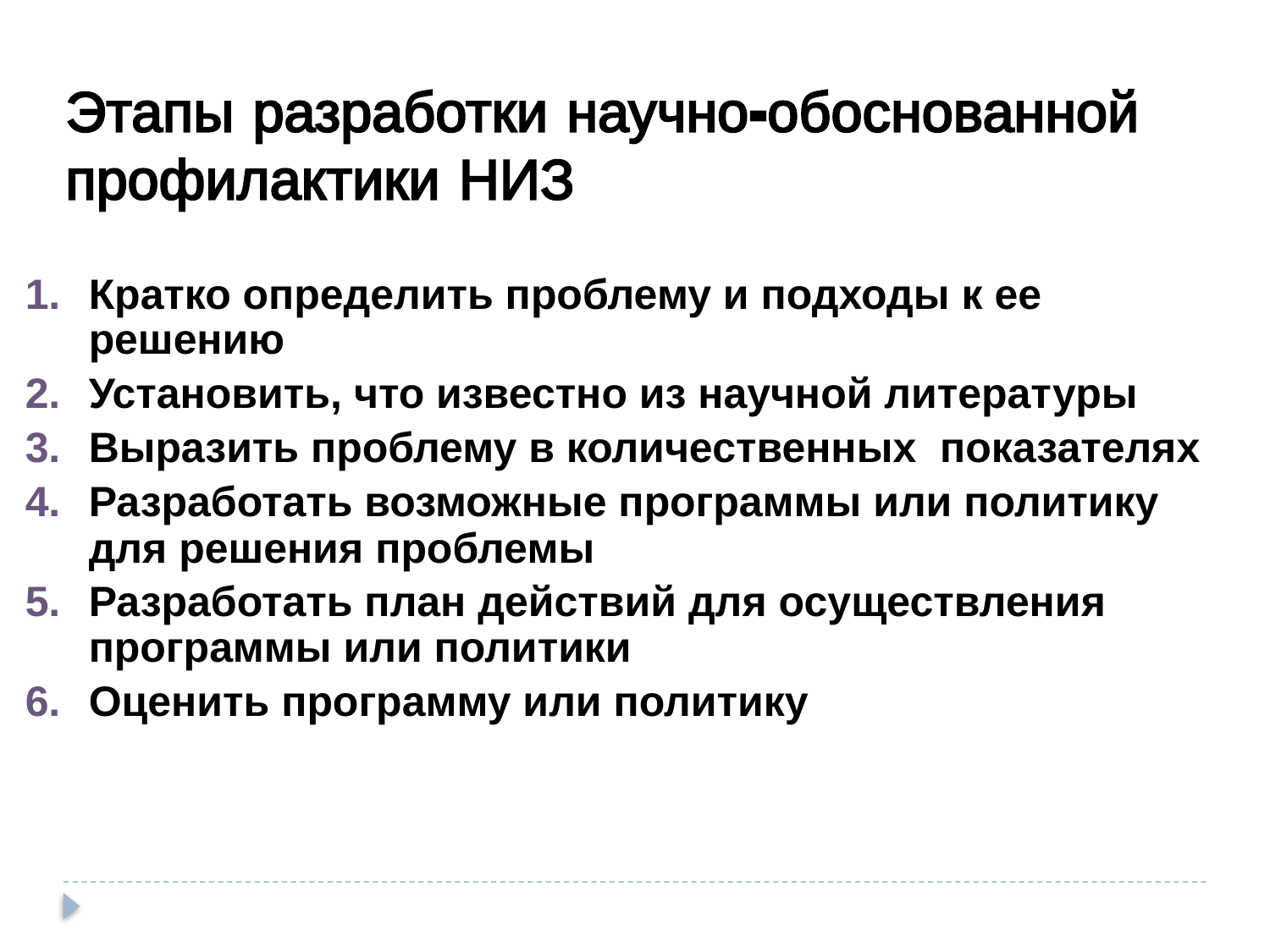

Этапы разработки научно-обоснованной профилактики НИЗ
Кратко определить проблему и подходы к ее решению
Установить, что известно из научной литературы
Выразить проблему в количественных  показателях
Разработать возможные программы или политику для решения проблемы
Разработать план действий для осуществления программы или политики
Оценить программу или политику